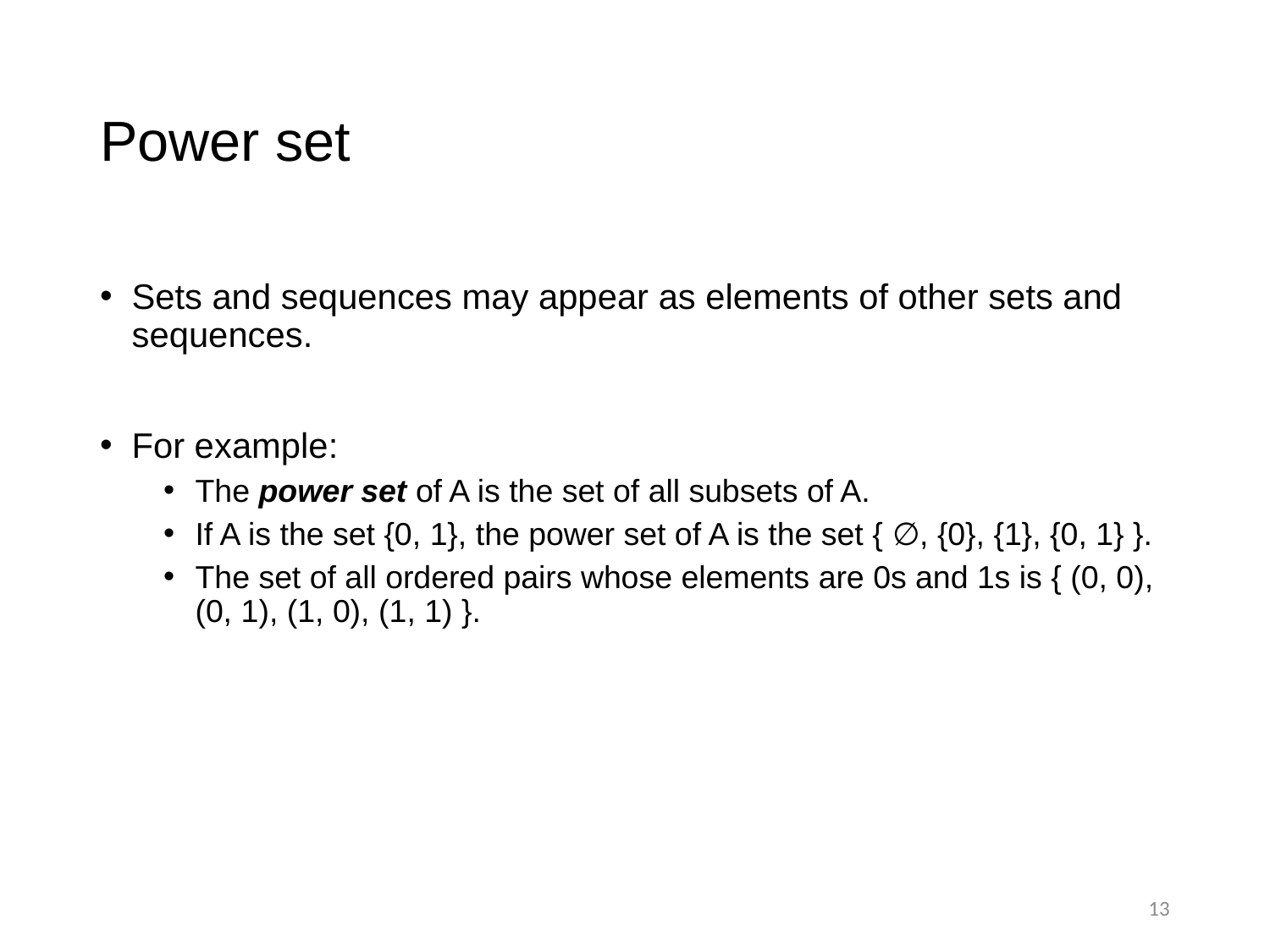

# Power set
Sets and sequences may appear as elements of other sets and sequences.

For example:
The power set of A is the set of all subsets of A.
If A is the set {0, 1}, the power set of A is the set { ∅, {0}, {1}, {0, 1} }.
The set of all ordered pairs whose elements are 0s and 1s is { (0, 0), (0, 1), (1, 0), (1, 1) }.
13